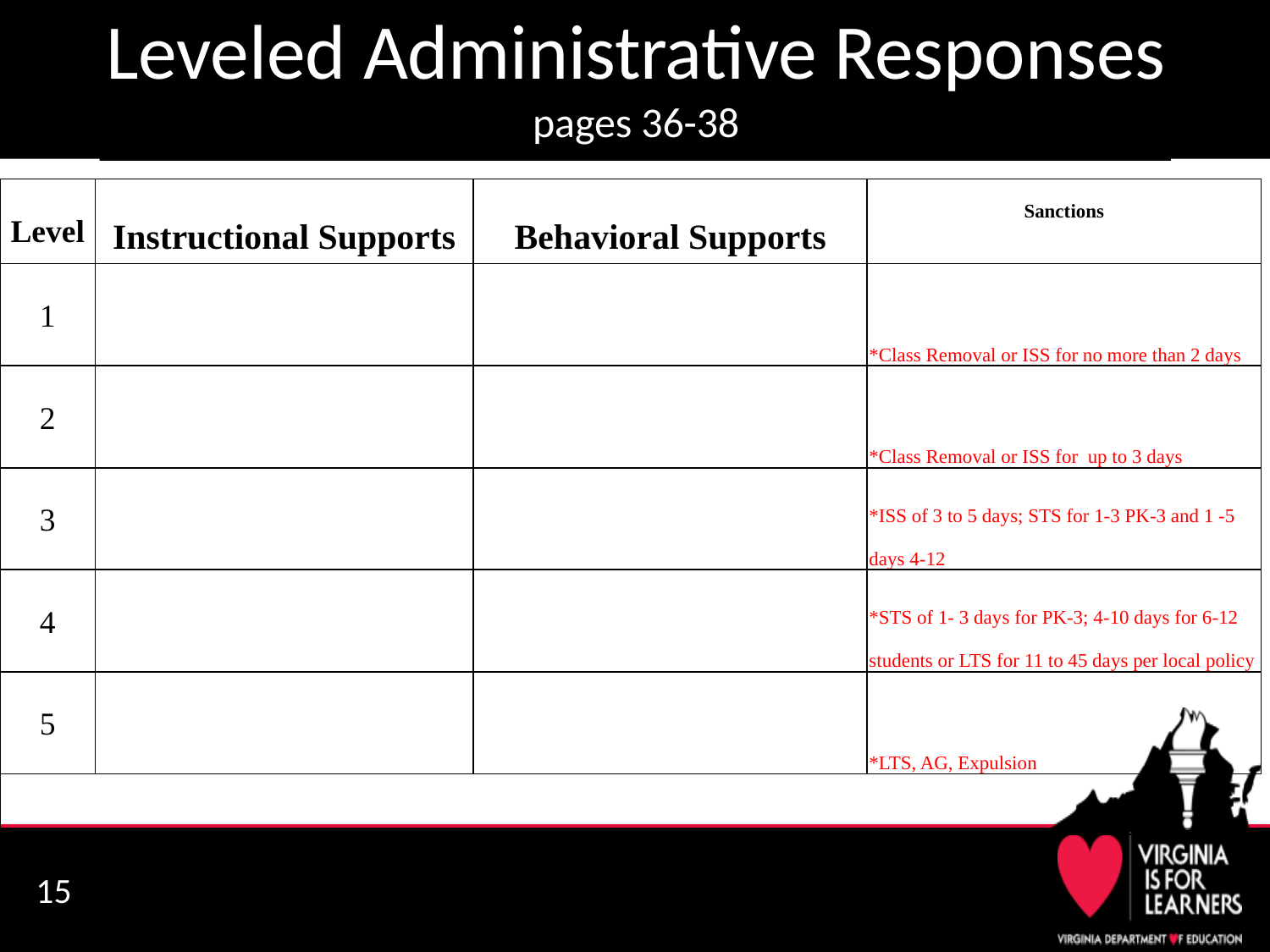

# Leveled Administrative Responses pages 36-38

| Level | Instructional Supports | Behavioral Supports | Sanctions |
| --- | --- | --- | --- |
| 1 |  |  | \*Class Removal or ISS for no more than 2 days |
| 2 |  |  | \*Class Removal or ISS for up to 3 days |
| 3 |  |  | \*ISS of 3 to 5 days; STS for 1-3 PK-3 and 1 -5 days 4-12 |
| 4 |  |  | \*STS of 1- 3 days for PK-3; 4-10 days for 6-12 students or LTS for 11 to 45 days per local policy |
| 5 |  |  | \*LTS, AG, Expulsion |